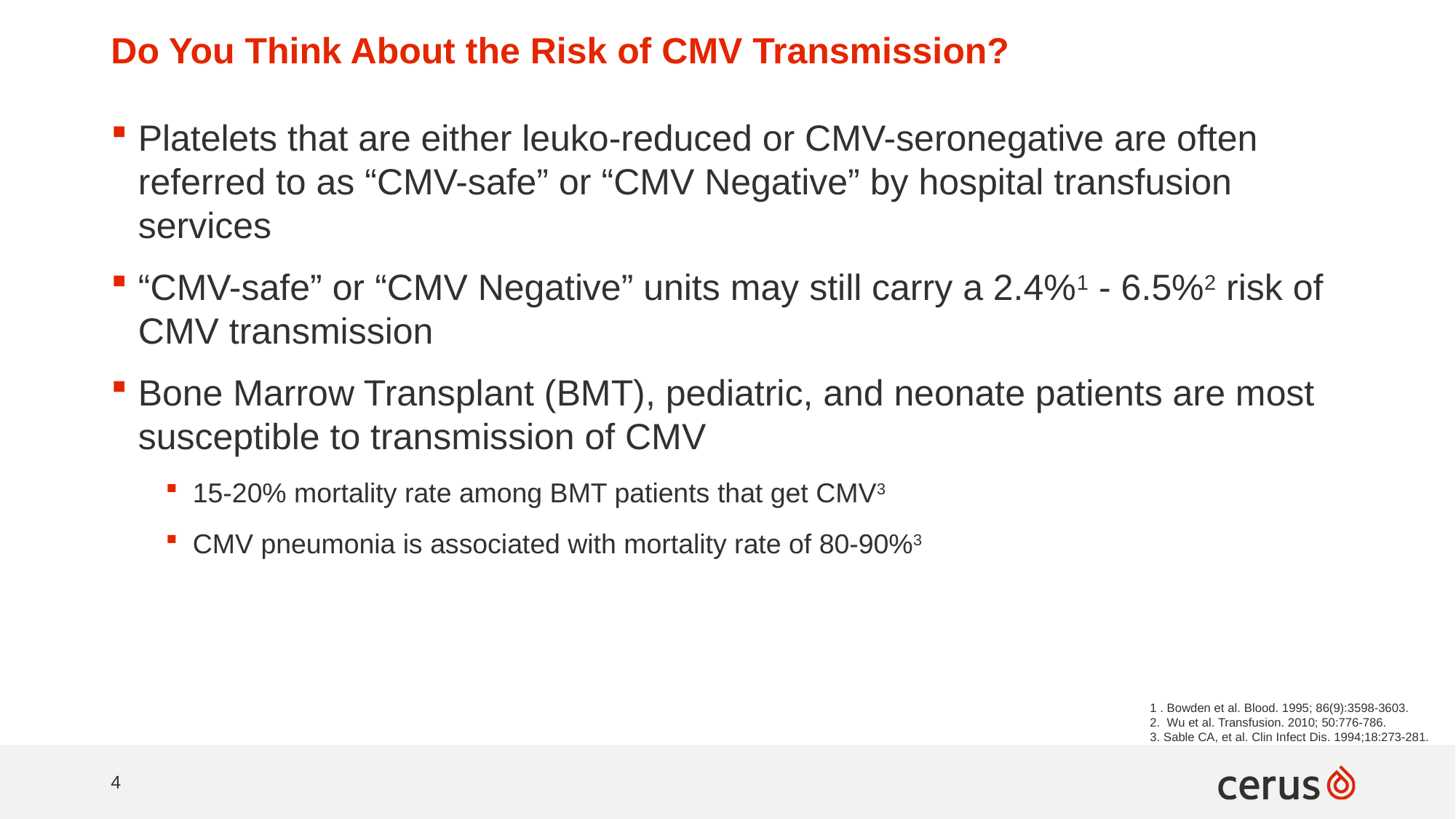

# Do You Think About the Risk of CMV Transmission?
Platelets that are either leuko-reduced or CMV-seronegative are often referred to as “CMV-safe” or “CMV Negative” by hospital transfusion services
“CMV-safe” or “CMV Negative” units may still carry a 2.4%1 - 6.5%2 risk of CMV transmission
Bone Marrow Transplant (BMT), pediatric, and neonate patients are most susceptible to transmission of CMV
15-20% mortality rate among BMT patients that get CMV3
CMV pneumonia is associated with mortality rate of 80-90%3

1 . Bowden et al. Blood. 1995; 86(9):3598-3603.
2.  Wu et al. Transfusion. 2010; 50:776-786.
3. Sable CA, et al. Clin Infect Dis. 1994;18:273-281.
4